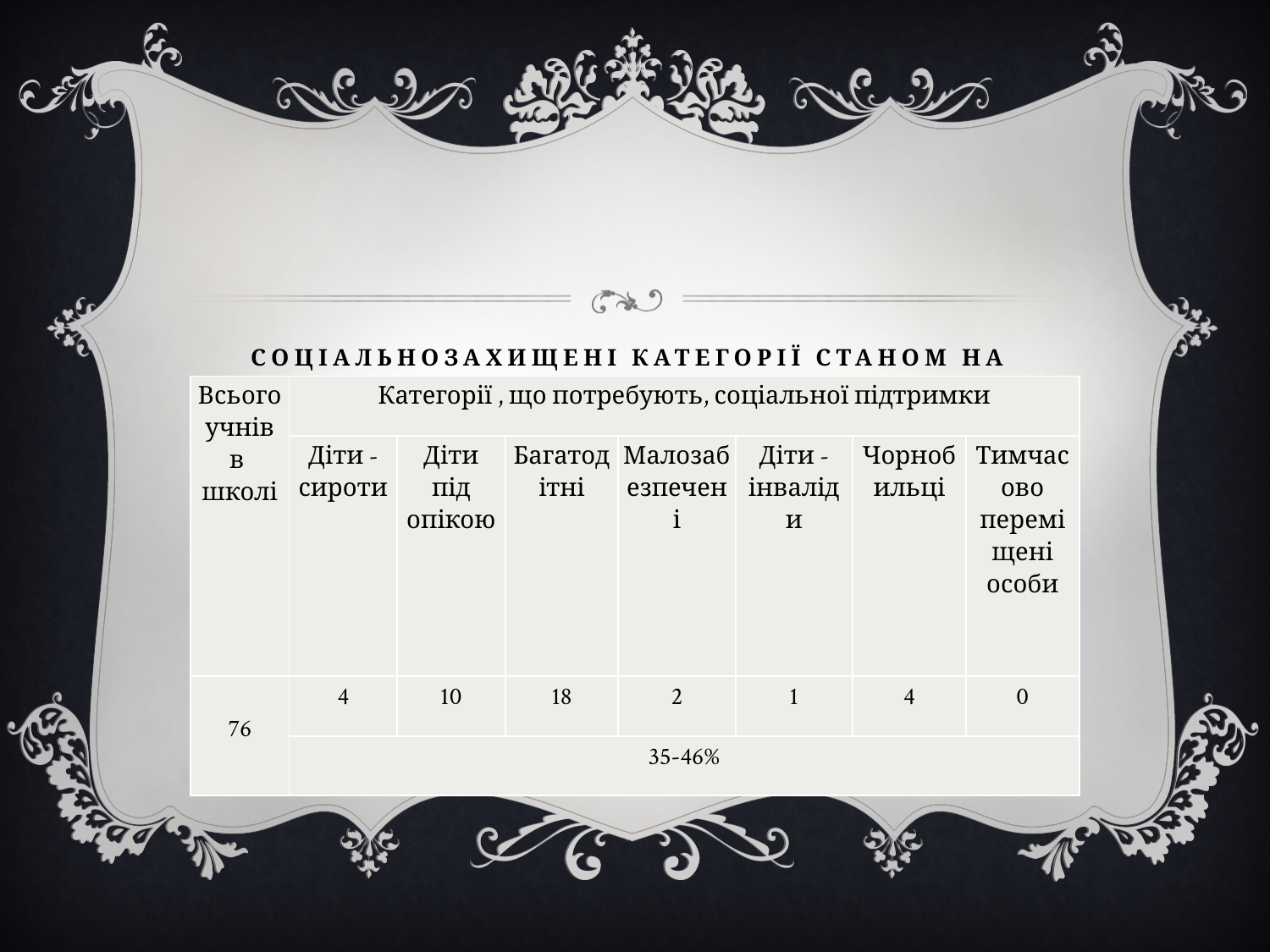

# Соціальнозахищені категорії станом на 01.05.2020
| Всього учнів в школі | Категорії , що потребують, соціальної підтримки |  |  |  |  |  |  |
| --- | --- | --- | --- | --- | --- | --- | --- |
|  | Діти - сироти | Діти під опікою | Багатодітні | Малозабезпечені | Діти - інваліди | Чорнобильці | Тимчасово переміщені особи |
| 76 | 4 | 10 | 18 | 2 | 1 | 4 | 0 |
|  | 35-46% |  |  |  |  |  |  |